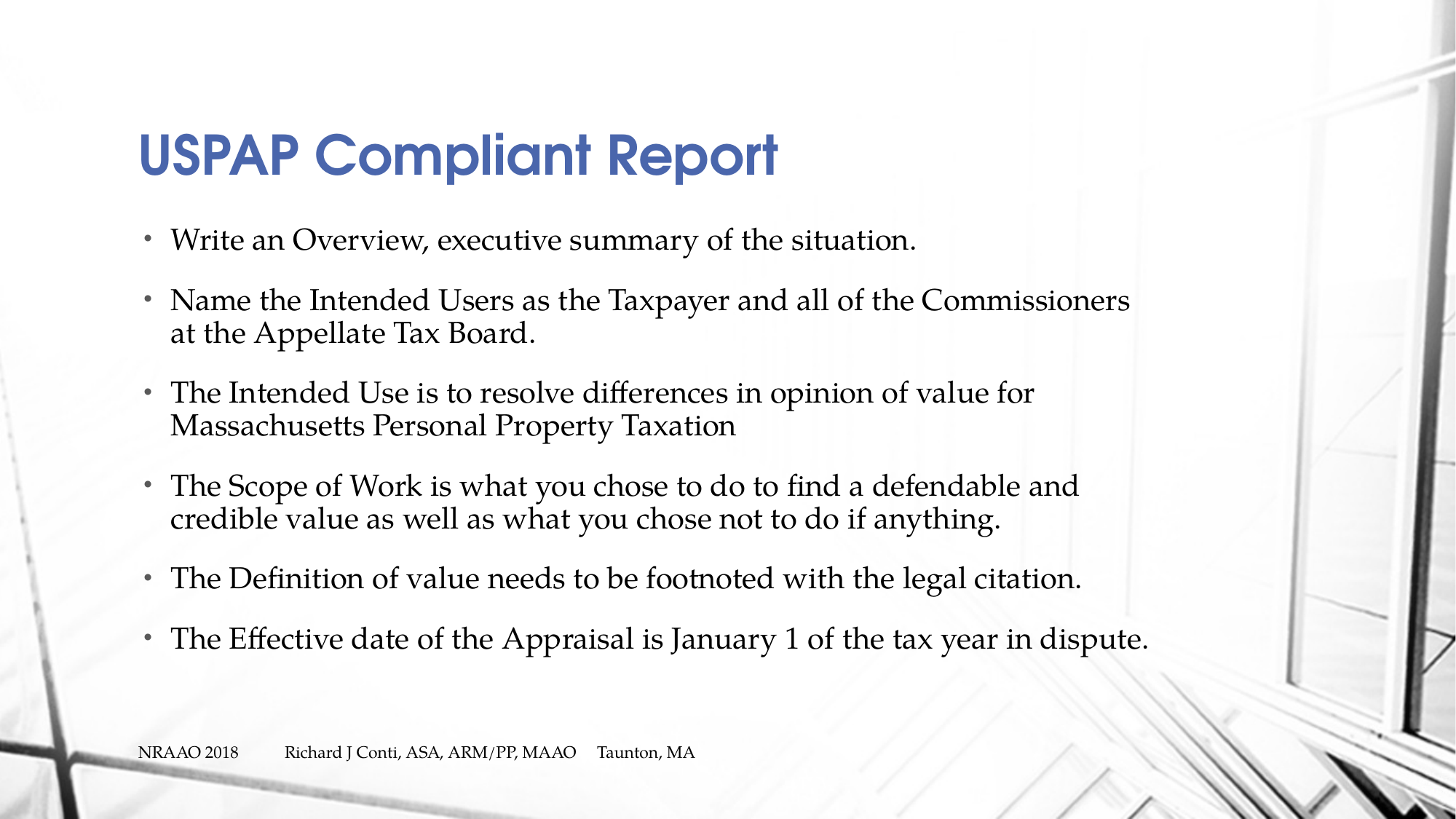

# USPAP Compliant Report
Write an Overview, executive summary of the situation.
Name the Intended Users as the Taxpayer and all of the Commissioners at the Appellate Tax Board.
The Intended Use is to resolve differences in opinion of value for Massachusetts Personal Property Taxation
The Scope of Work is what you chose to do to find a defendable and credible value as well as what you chose not to do if anything.
The Definition of value needs to be footnoted with the legal citation.
The Effective date of the Appraisal is January 1 of the tax year in dispute.
NRAAO 2018           Richard J Conti, ASA, ARM/PP, MAAO     Taunton, MA